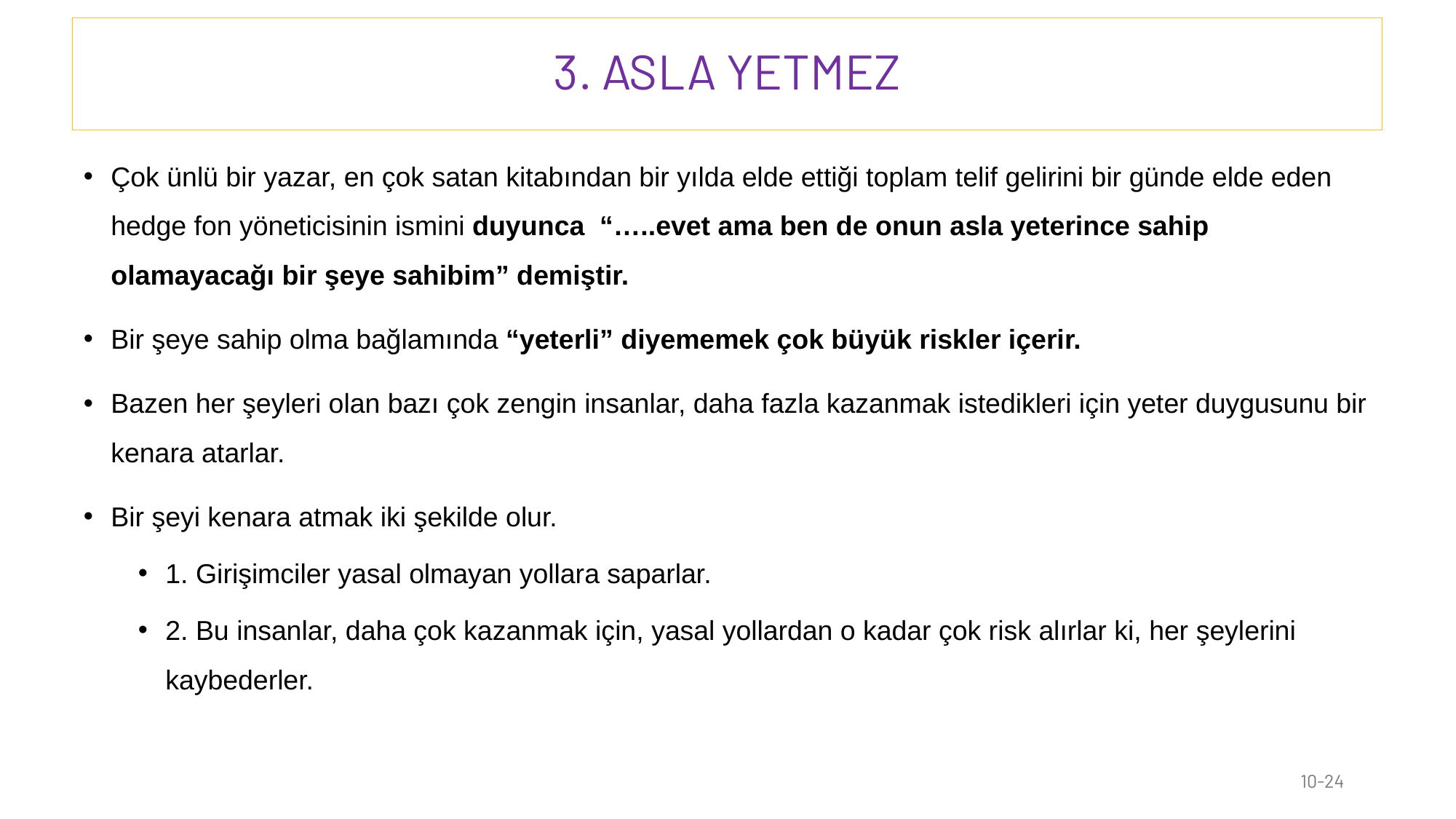

# 3. ASLA YETMEZ
Çok ünlü bir yazar, en çok satan kitabından bir yılda elde ettiği toplam telif gelirini bir günde elde eden hedge fon yöneticisinin ismini duyunca  “…..evet ama ben de onun asla yeterince sahip olamayacağı bir şeye sahibim” demiştir.
Bir şeye sahip olma bağlamında “yeterli” diyememek çok büyük riskler içerir.
Bazen her şeyleri olan bazı çok zengin insanlar, daha fazla kazanmak istedikleri için yeter duygusunu bir kenara atarlar.
Bir şeyi kenara atmak iki şekilde olur.
1. Girişimciler yasal olmayan yollara saparlar.
2. Bu insanlar, daha çok kazanmak için, yasal yollardan o kadar çok risk alırlar ki, her şeylerini kaybederler.

10-24